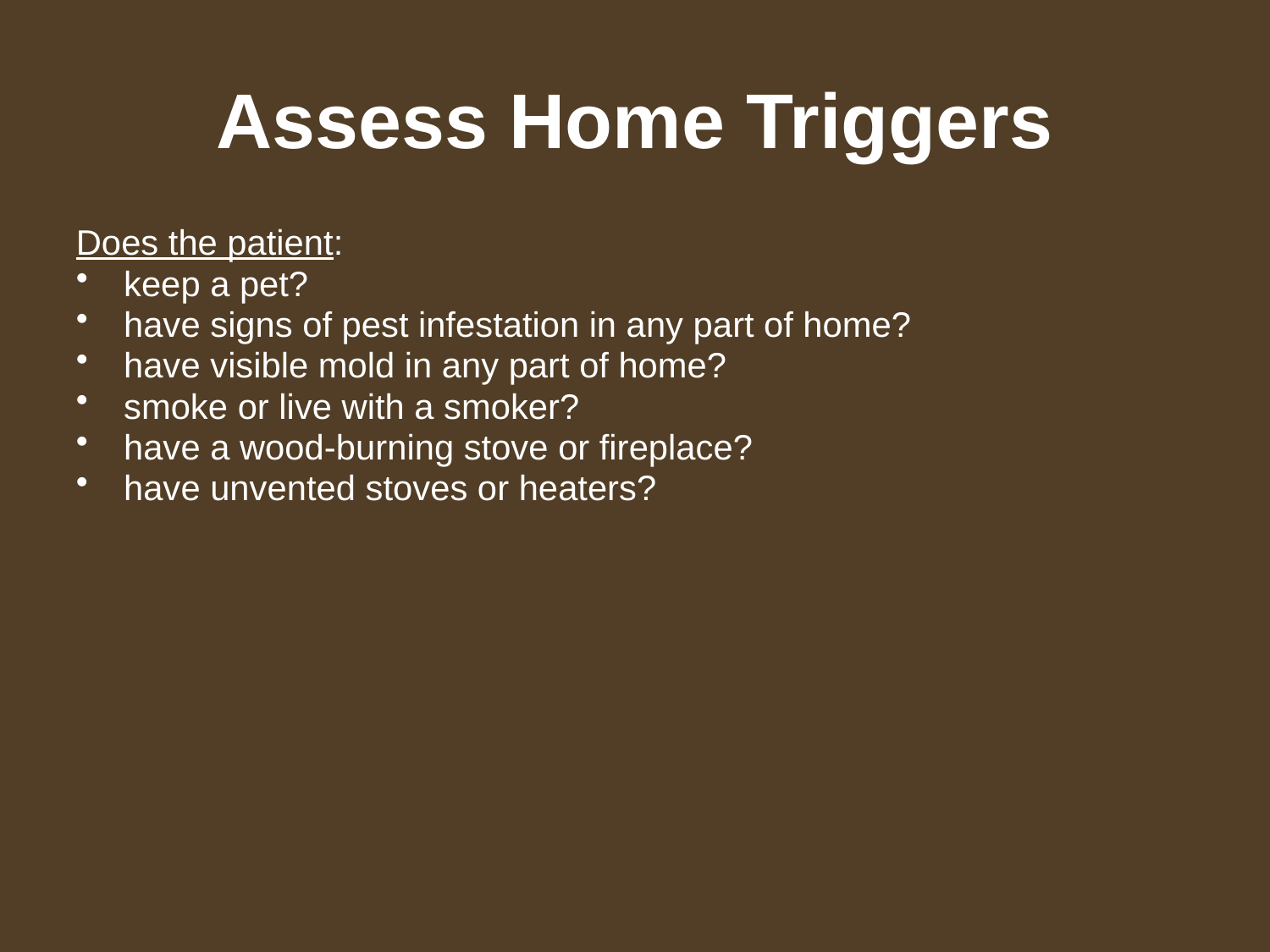

Assess Home Triggers
Does the patient:
keep a pet?
have signs of pest infestation in any part of home?
have visible mold in any part of home?
smoke or live with a smoker?
have a wood-burning stove or fireplace?
have unvented stoves or heaters?